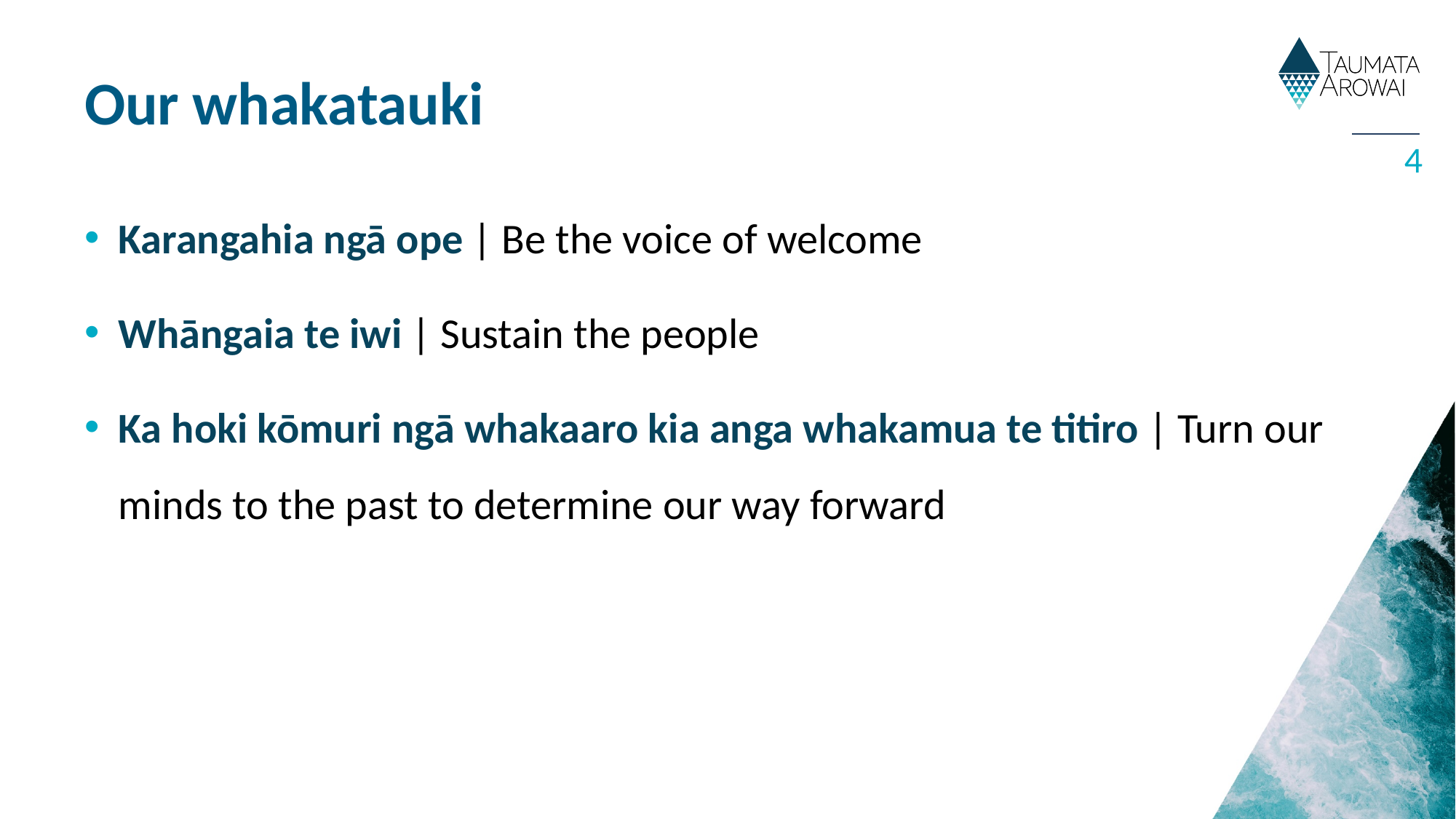

# Our whakatauki
4
Karangahia ngā ope | Be the voice of welcome
Whāngaia te iwi | Sustain the people
Ka hoki kōmuri ngā whakaaro kia anga whakamua te titiro | Turn our minds to the past to determine our way forward